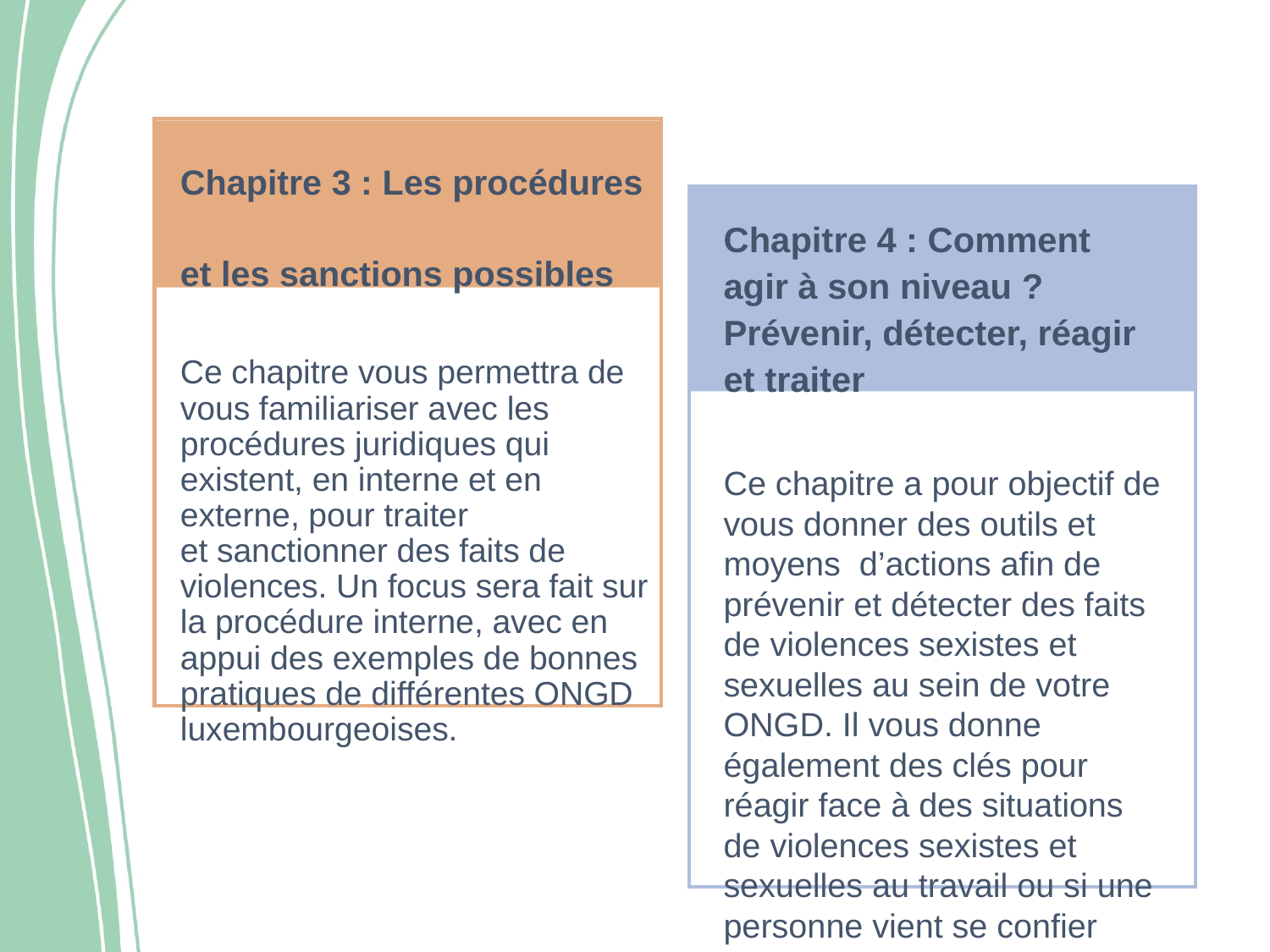

Chapitre 3 : Les procédures
et les sanctions possibles
Ce chapitre vous permettra de vous familiariser avec les procédures juridiques qui existent, en interne et en externe, pour traiter et sanctionner des faits de violences. Un focus sera fait sur la procédure interne, avec en appui des exemples de bonnes pratiques de différentes ONGD luxembourgeoises.

Chapitre 4 : Comment agir à son niveau ? Prévenir, détecter, réagir et traiter
Ce chapitre a pour objectif de vous donner des outils et moyens  d’actions afin de prévenir et détecter des faits de violences sexistes et sexuelles au sein de votre ONGD. Il vous donne également des clés pour réagir face à des situations de violences sexistes et sexuelles au travail ou si une personne vient se confier à vous. ​